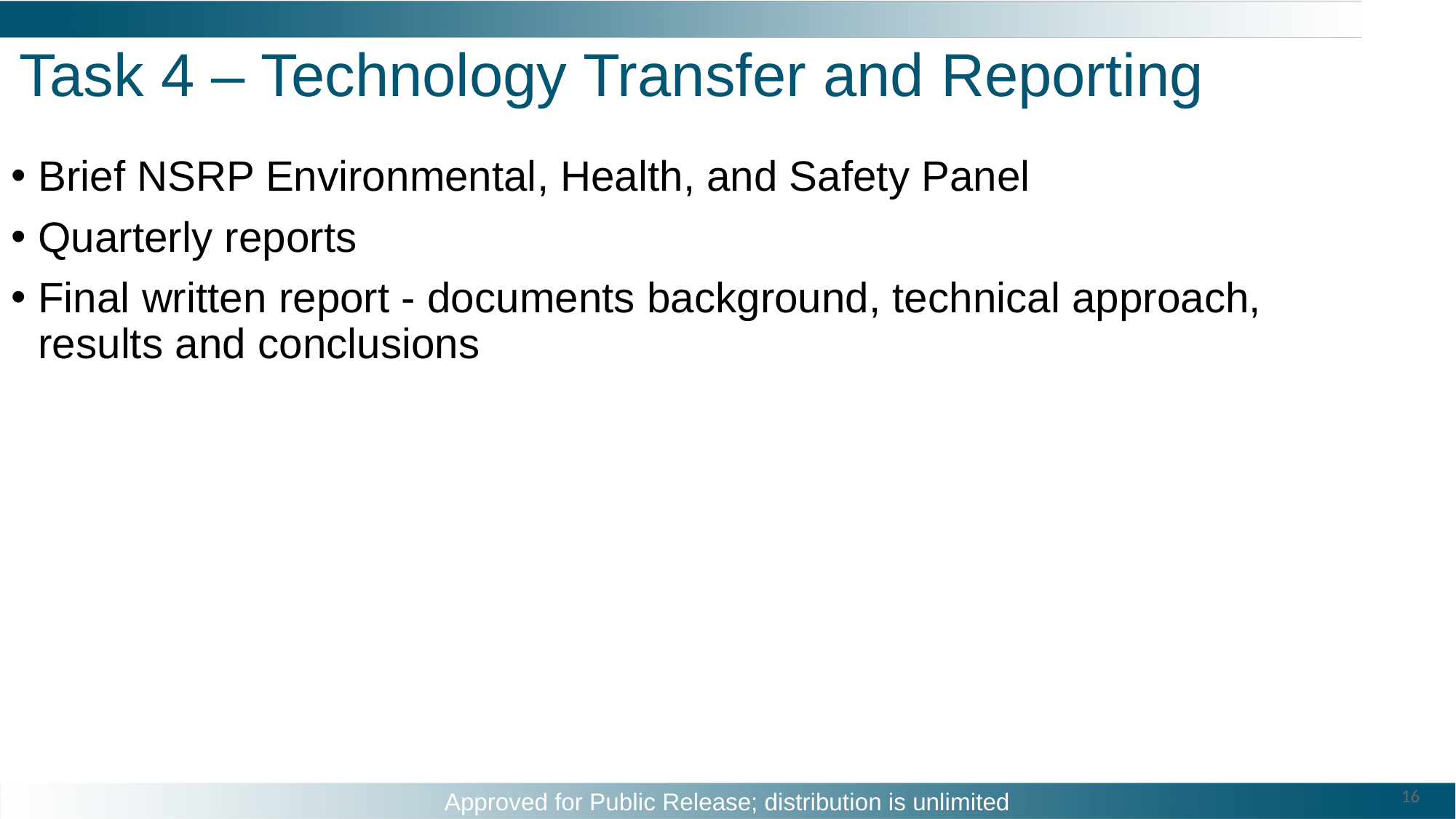

# Task 4 – Technology Transfer and Reporting
Brief NSRP Environmental, Health, and Safety Panel
Quarterly reports
Final written report - documents background, technical approach, results and conclusions
16
Approved for Public Release; distribution is unlimited